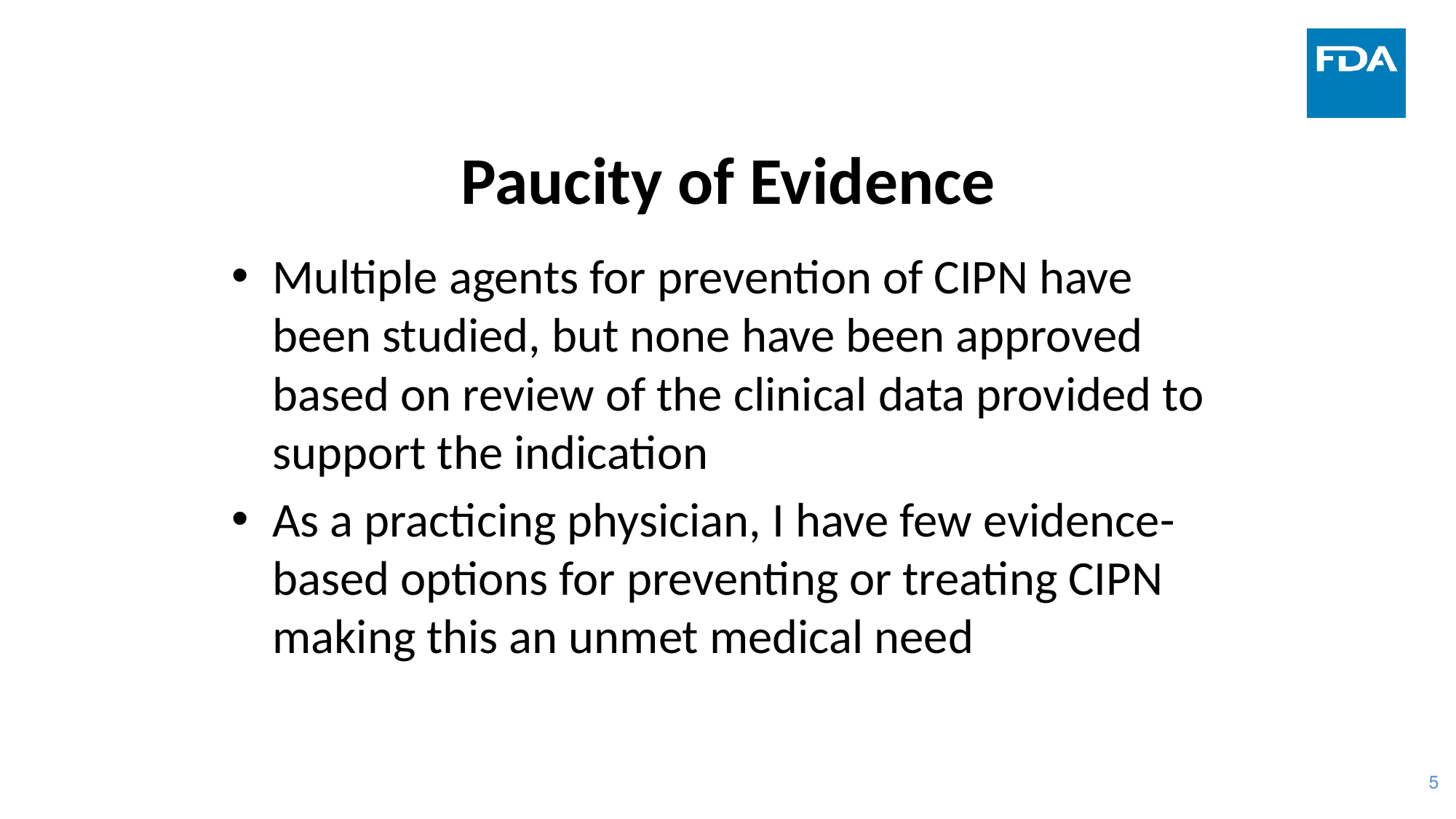

# Paucity of Evidence
Multiple agents for prevention of CIPN have been studied, but none have been approved based on review of the clinical data provided to support the indication
As a practicing physician, I have few evidence- based options for preventing or treating CIPN making this an unmet medical need